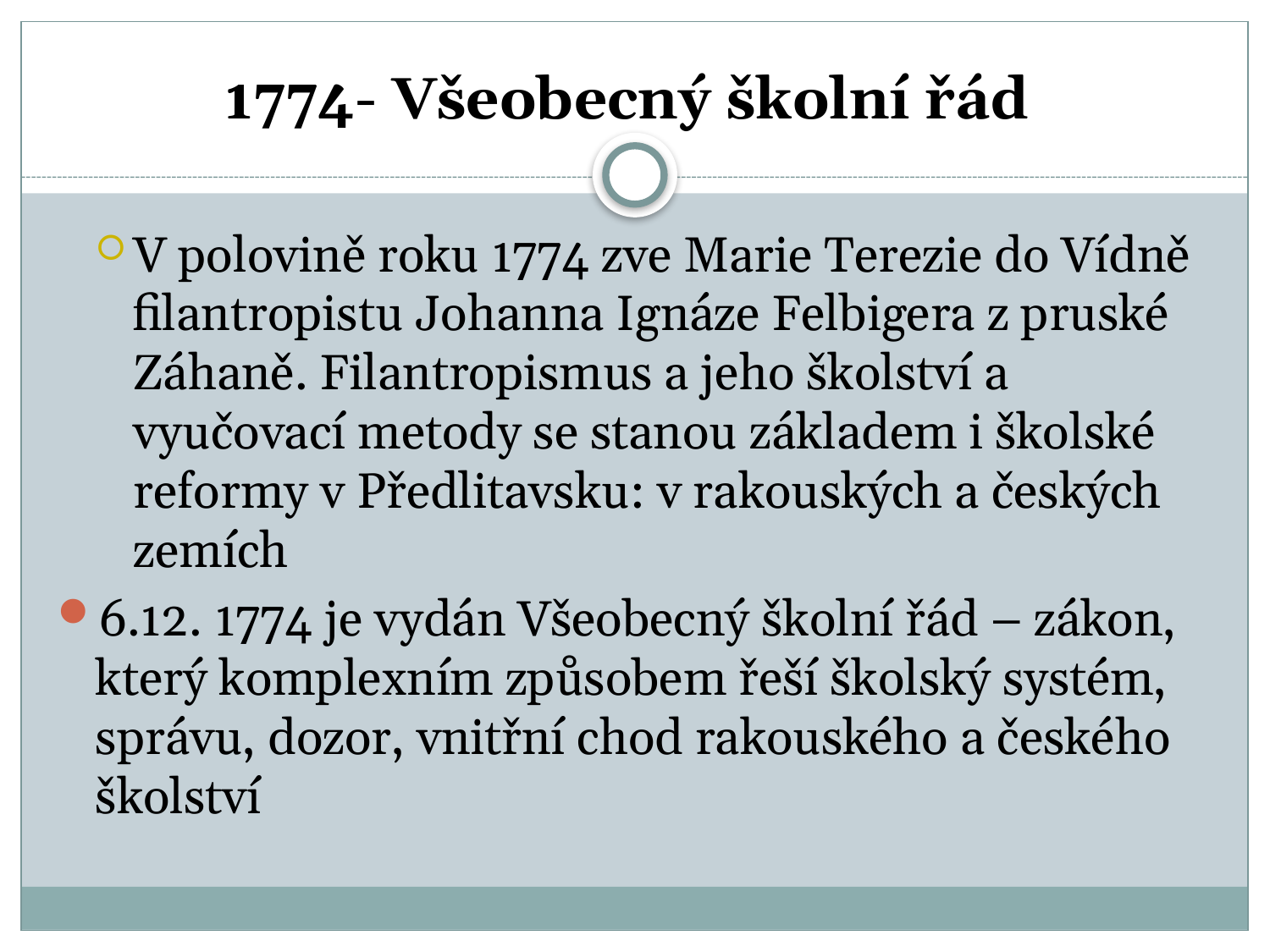

# 1774- Všeobecný školní řád
V polovině roku 1774 zve Marie Terezie do Vídně filantropistu Johanna Ignáze Felbigera z pruské Záhaně. Filantropismus a jeho školství a vyučovací metody se stanou základem i školské reformy v Předlitavsku: v rakouských a českých zemích
6.12. 1774 je vydán Všeobecný školní řád – zákon, který komplexním způsobem řeší školský systém, správu, dozor, vnitřní chod rakouského a českého školství